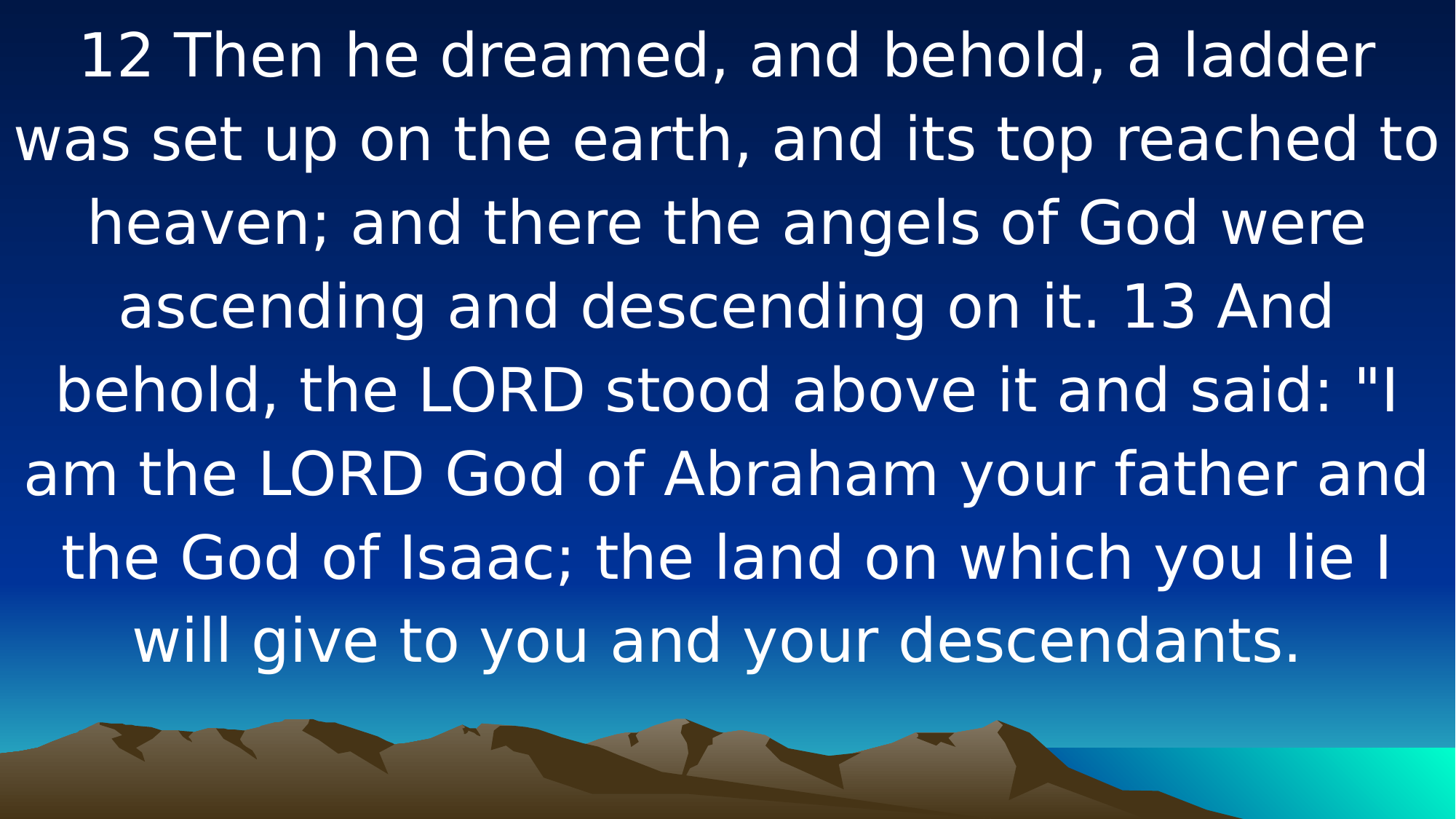

12 Then he dreamed, and behold, a ladder was set up on the earth, and its top reached to heaven; and there the angels of God were ascending and descending on it. 13 And behold, the LORD stood above it and said: "I am the LORD God of Abraham your father and the God of Isaac; the land on which you lie I will give to you and your descendants.